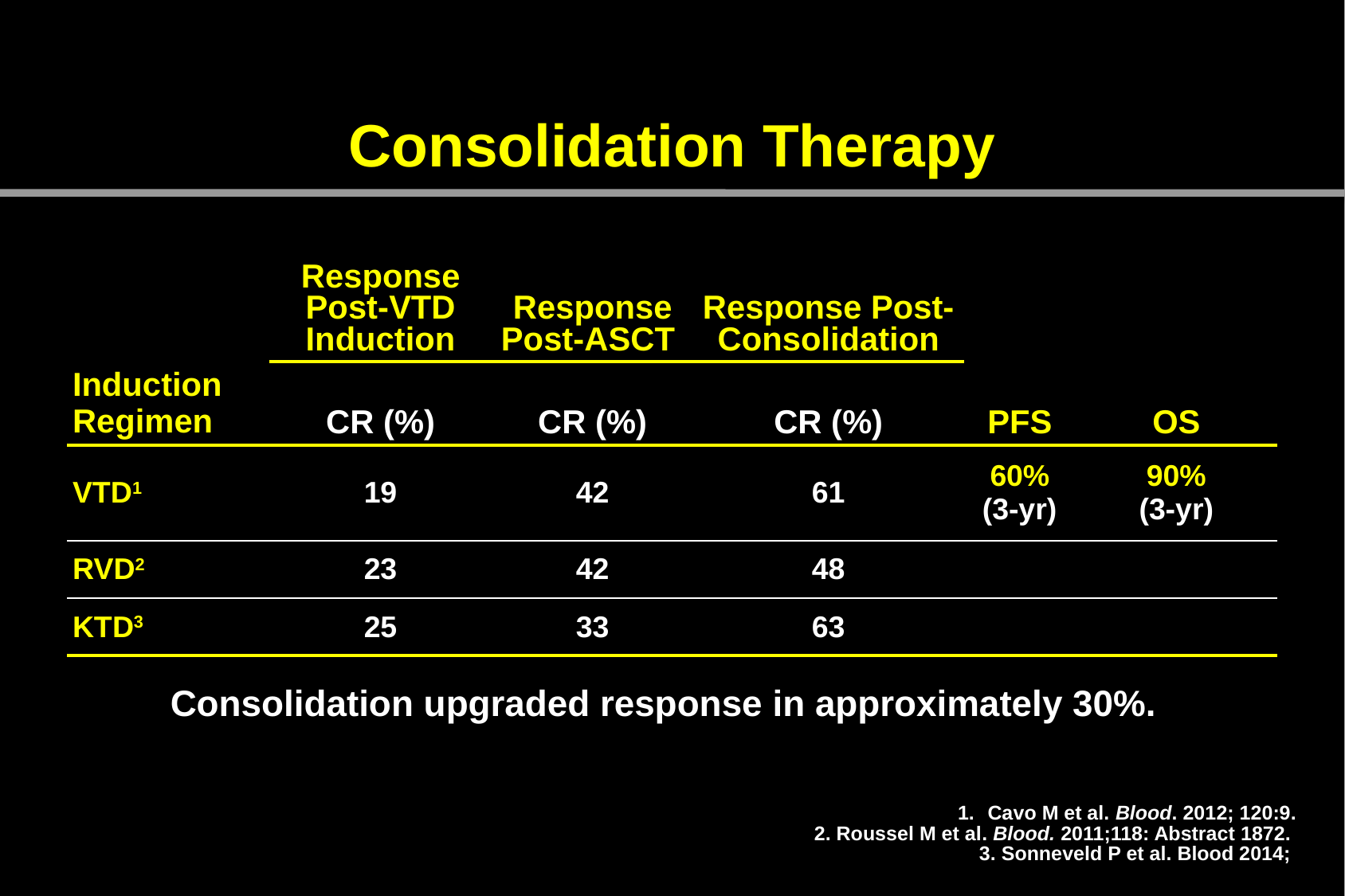

# Consolidation Therapy
| Induction Regimen | Response Post-VTD Induction | Response Post-ASCT | Response Post-Consolidation | PFS | OS |
| --- | --- | --- | --- | --- | --- |
|  | CR (%) | CR (%) | CR (%) |  |  |
| VTD1 | 19 | 42 | 61 | 60% (3-yr) | 90% (3-yr) |
| RVD2 | 23 | 42 | 48 |  |  |
| KTD3 | 25 | 33 | 63 |  |  |
Consolidation upgraded response in approximately 30%.
Cavo M et al. Blood. 2012; 120:9.
2. Roussel M et al. Blood. 2011;118: Abstract 1872.
3. Sonneveld P et al. Blood 2014;